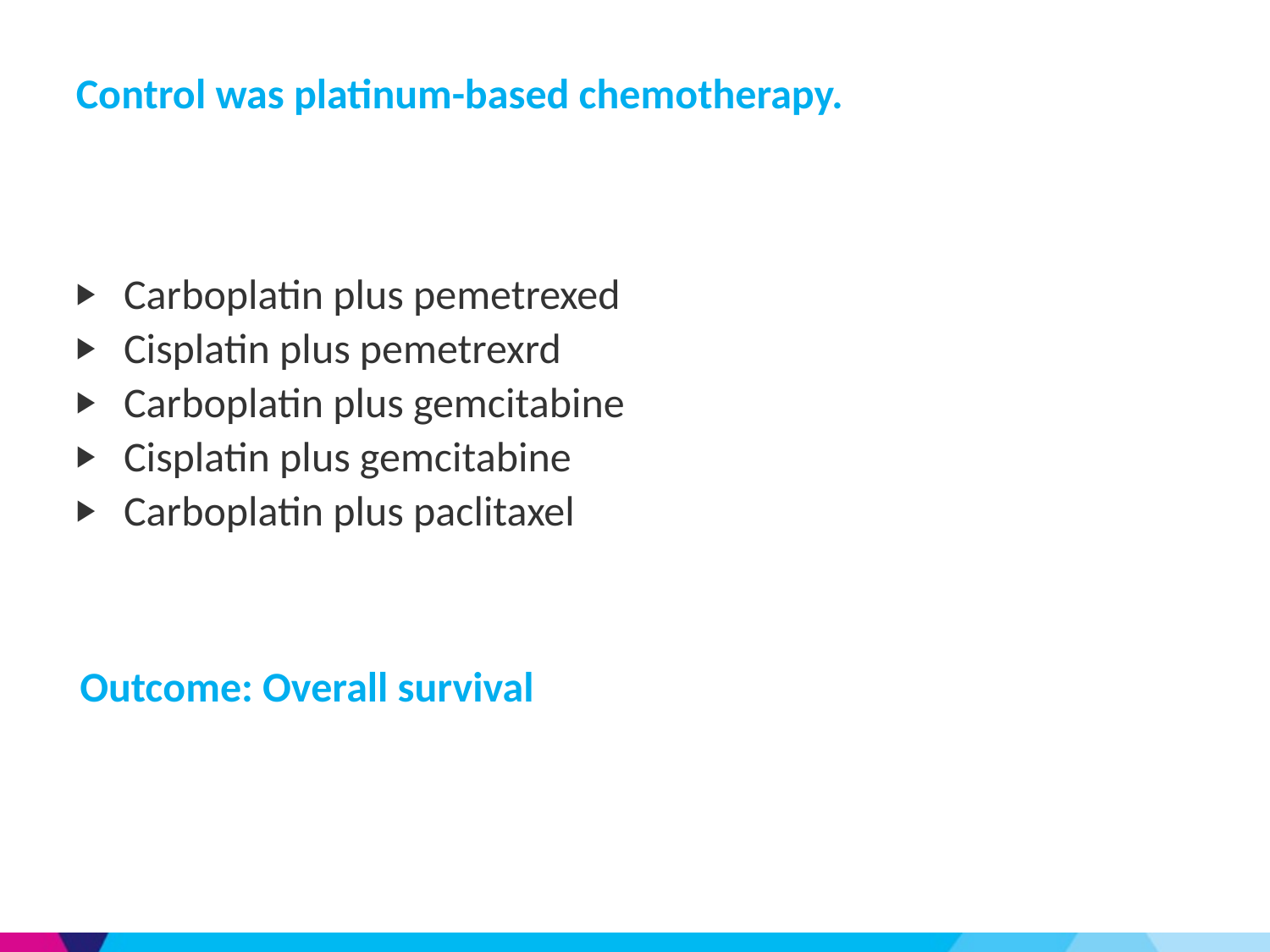

Control was platinum-based chemotherapy.

Carboplatin plus pemetrexed
Cisplatin plus pemetrexrd
Carboplatin plus gemcitabine
Cisplatin plus gemcitabine
Carboplatin plus paclitaxel

Outcome: Overall survival